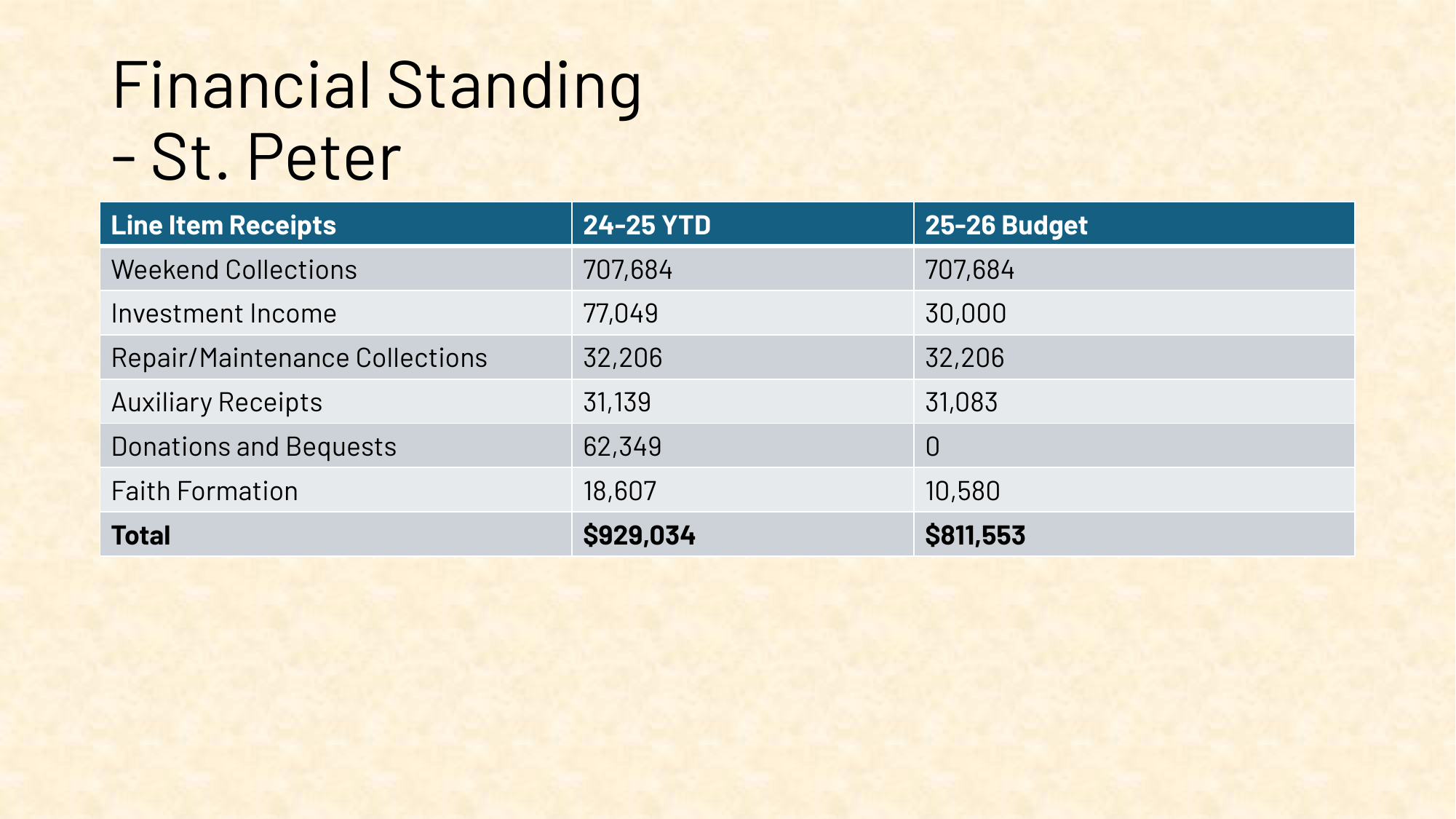

# Financial Standing - St. Peter
| Line Item Receipts | 24-25 YTD | 25-26 Budget |
| --- | --- | --- |
| Weekend Collections | 707,684 | 707,684 |
| Investment Income | 77,049 | 30,000 |
| Repair/Maintenance Collections | 32,206 | 32,206 |
| Auxiliary Receipts | 31,139 | 31,083 |
| Donations and Bequests | 62,349 | 0 |
| Faith Formation | 18,607 | 10,580 |
| Total | $929,034 | $811,553 |